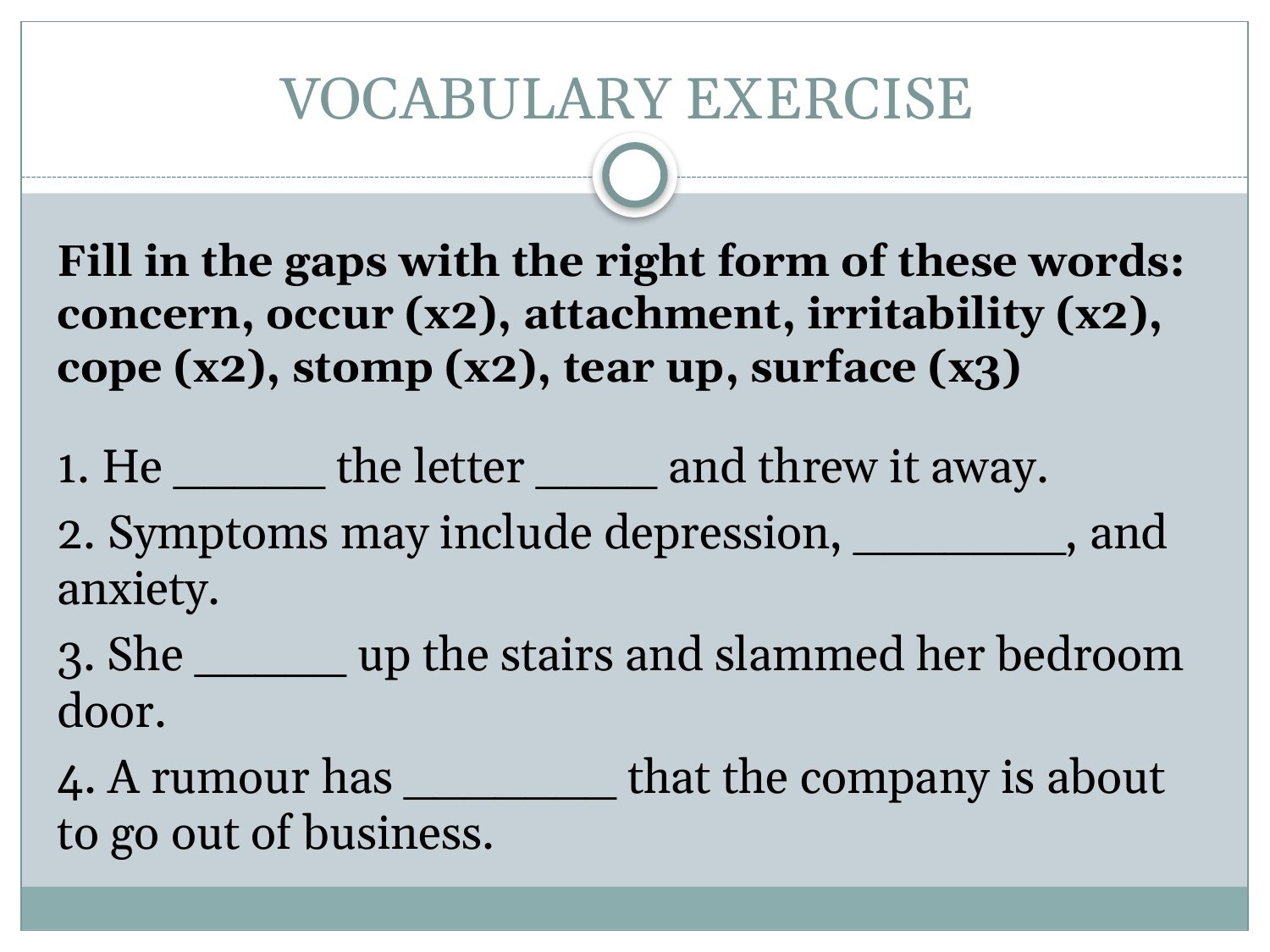

# VOCABULARY EXERCISE
Fill in the gaps with the right form of these words: concern, occur (x2), attachment, irritability (x2), cope (x2), stomp (x2), tear up, surface (x3)

1. He _____ the letter ____ and threw it away.
2. Symptoms may include depression, _______, and anxiety.
3. She _____ up the stairs and slammed her bedroom door.
4. A rumour has _______ that the company is about to go out of business.